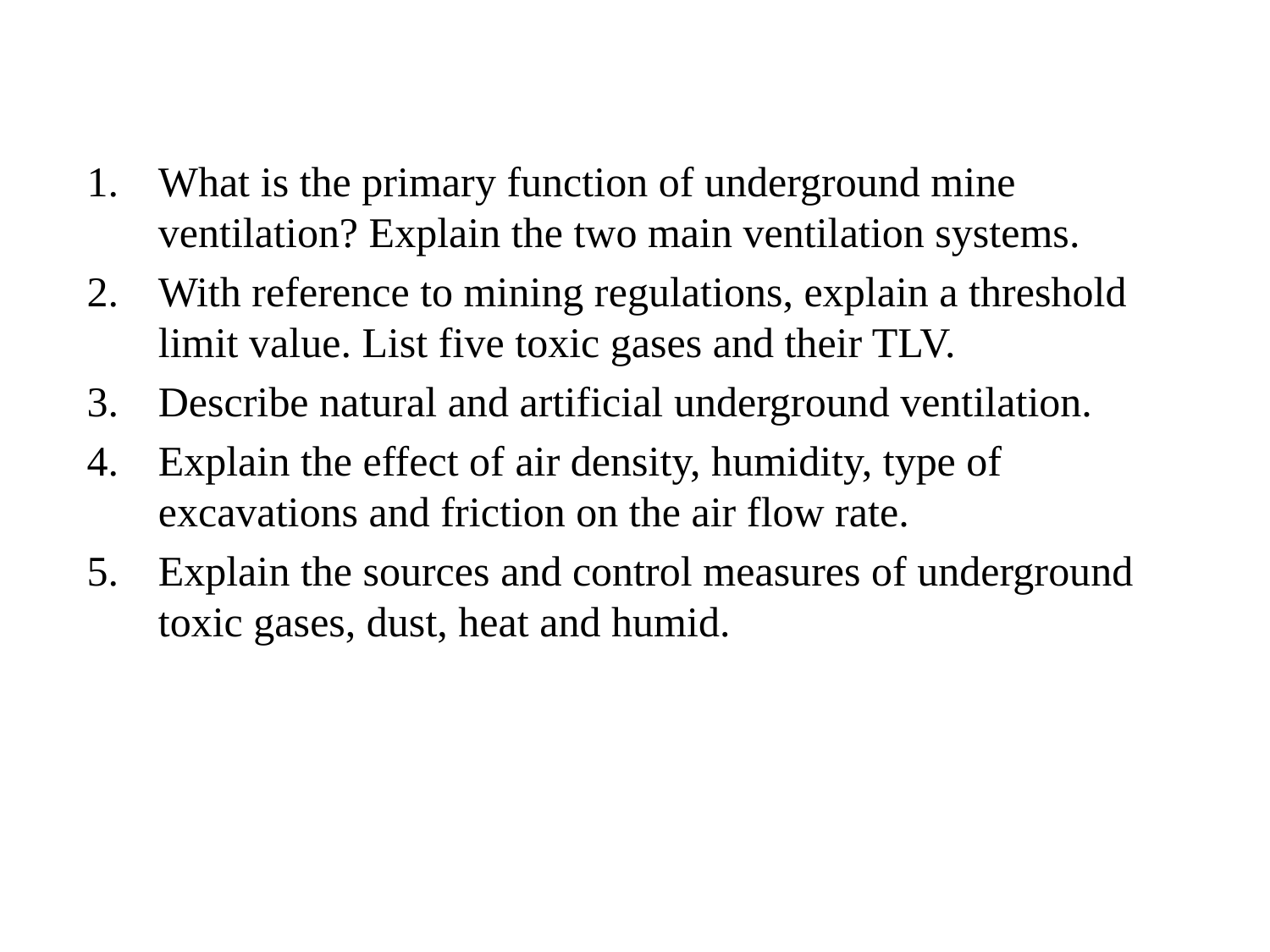

What is the primary function of underground mine ventilation? Explain the two main ventilation systems.
With reference to mining regulations, explain a threshold limit value. List five toxic gases and their TLV.
Describe natural and artificial underground ventilation.
Explain the effect of air density, humidity, type of excavations and friction on the air flow rate.
Explain the sources and control measures of underground toxic gases, dust, heat and humid.